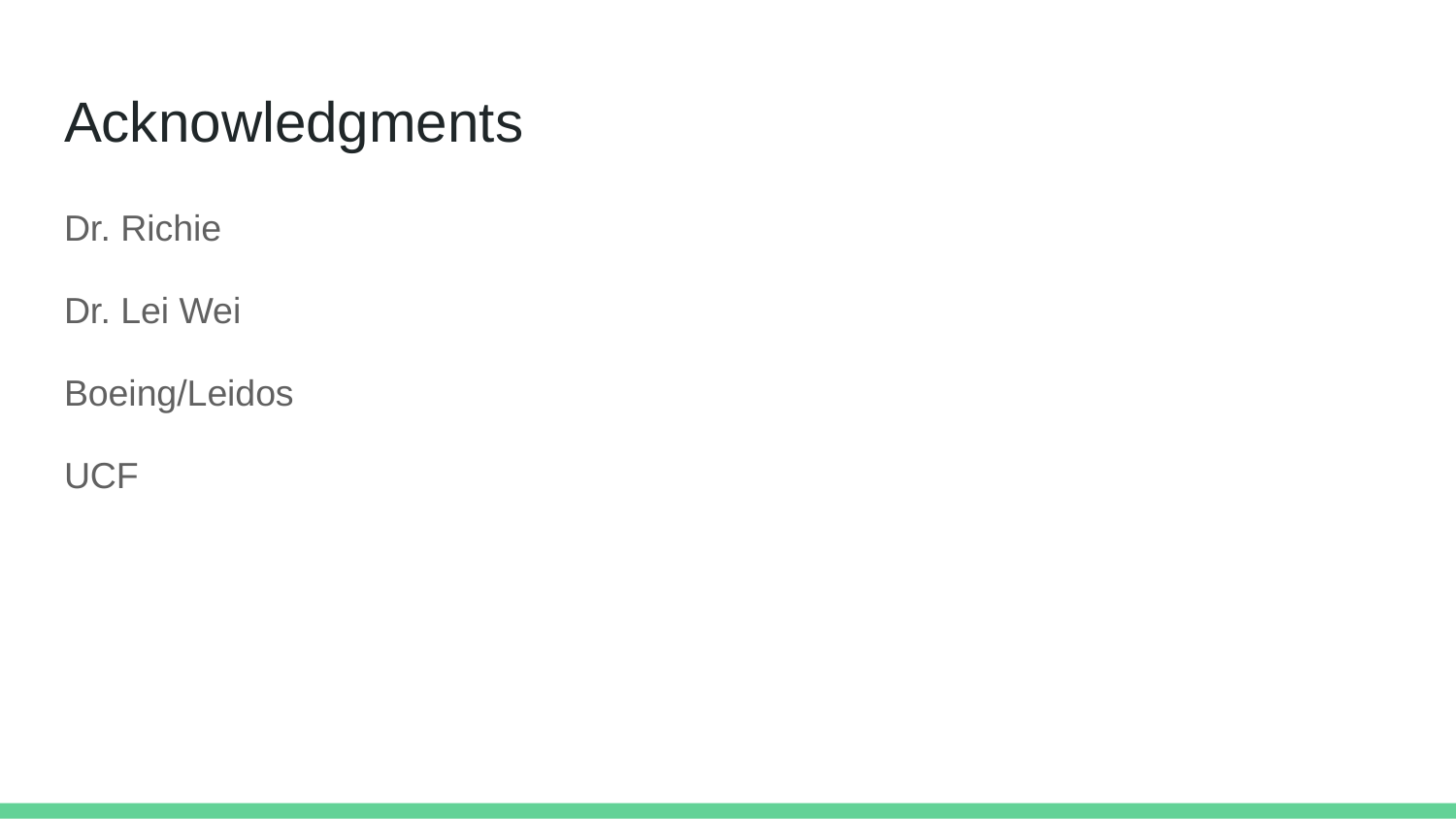

# Acknowledgments
Dr. Richie
Dr. Lei Wei
Boeing/Leidos
UCF